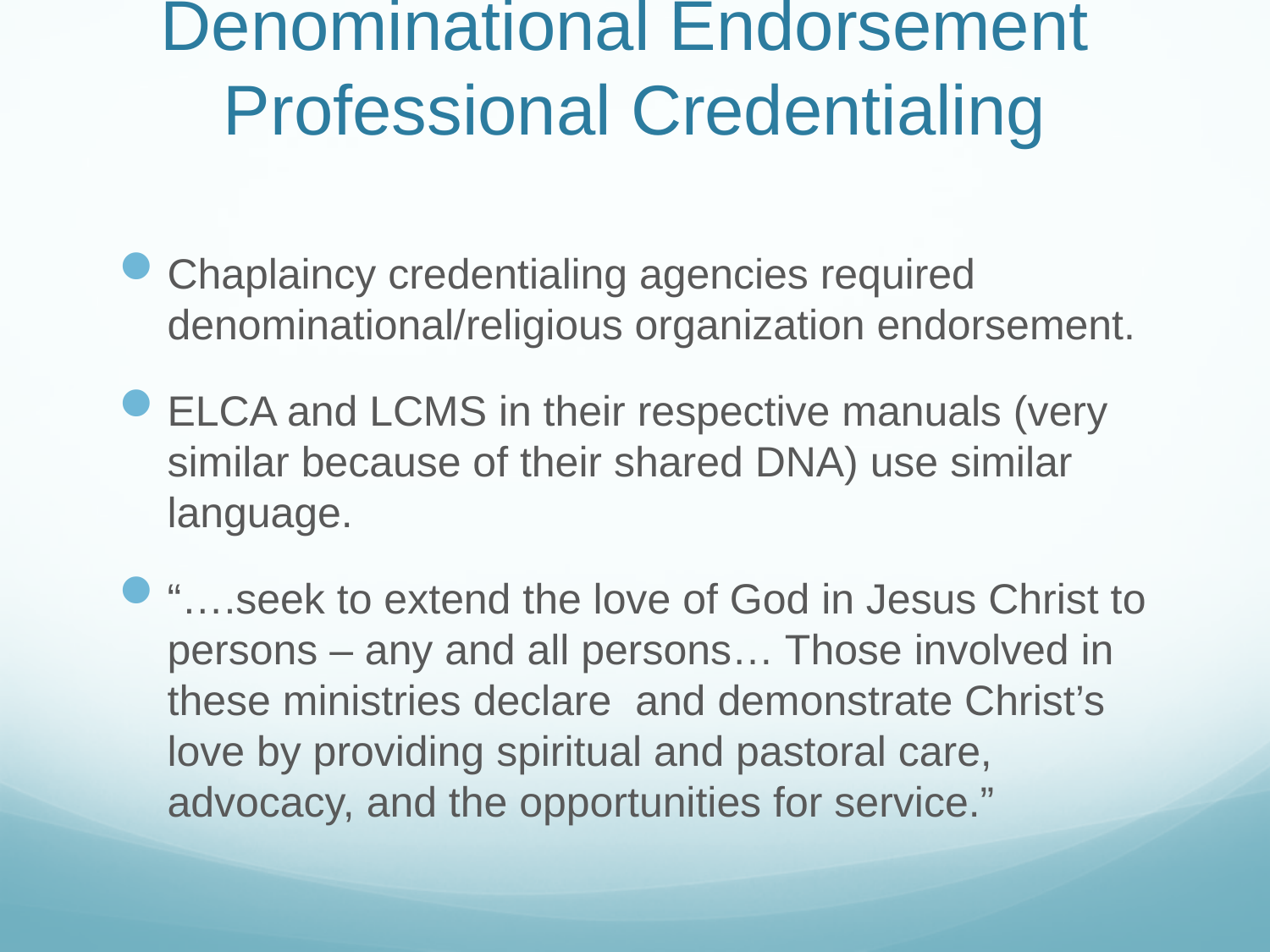

# Denominational Endorsement  Professional Credentialing
Chaplaincy credentialing agencies required denominational/religious organization endorsement.
ELCA and LCMS in their respective manuals (very similar because of their shared DNA) use similar language.
“….seek to extend the love of God in Jesus Christ to persons – any and all persons… Those involved in these ministries declare  and demonstrate Christ’s love by providing spiritual and pastoral care, advocacy, and the opportunities for service.”